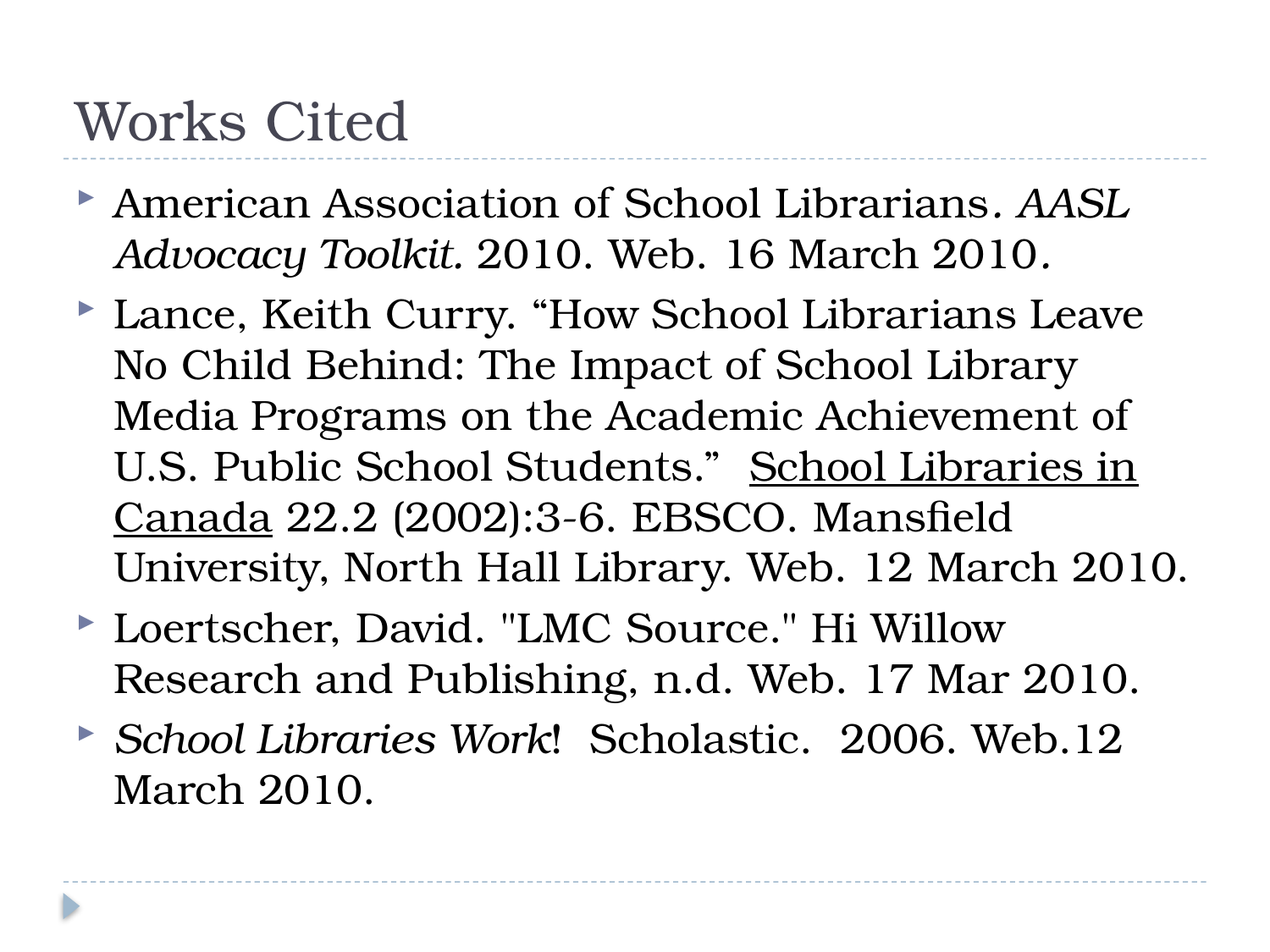

# Works Cited
American Association of School Librarians. AASL Advocacy Toolkit. 2010. Web. 16 March 2010.
Lance, Keith Curry. “How School Librarians Leave No Child Behind: The Impact of School Library Media Programs on the Academic Achievement of U.S. Public School Students.”  School Libraries in Canada 22.2 (2002):3-6. EBSCO. Mansfield University, North Hall Library. Web. 12 March 2010.
Loertscher, David. "LMC Source." Hi Willow Research and Publishing, n.d. Web. 17 Mar 2010.
School Libraries Work!  Scholastic.  2006. Web.12 March 2010.